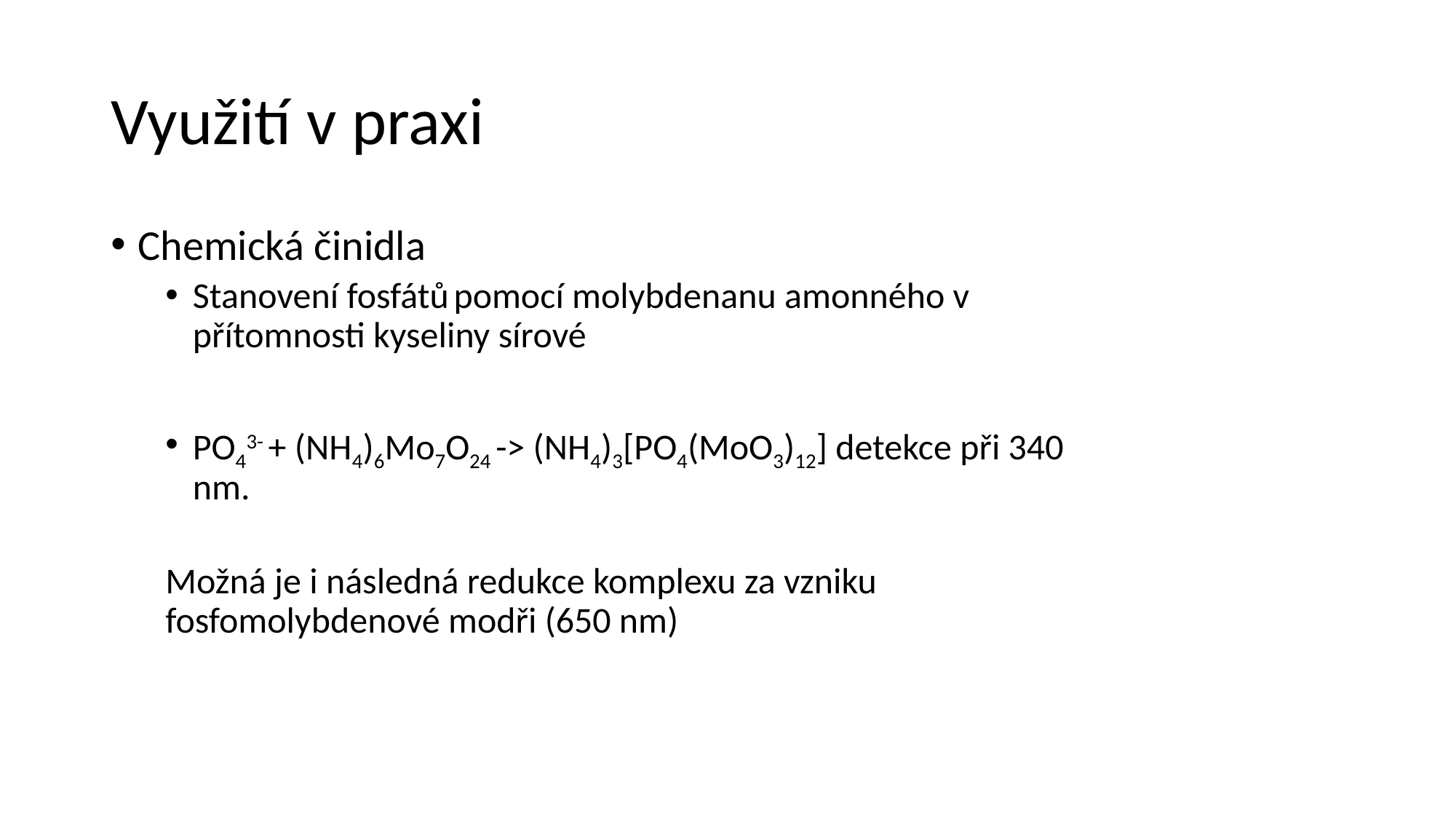

# Využití v praxi
Chemická činidla
Stanovení fosfátů pomocí molybdenanu amonného v přítomnosti kyseliny sírové

PO43- + (NH4)6Mo7O24 -> (NH4)3[PO4(MoO3)12] detekce při 340 nm.

Možná je i následná redukce komplexu za vzniku fosfomolybdenové modři (650 nm)